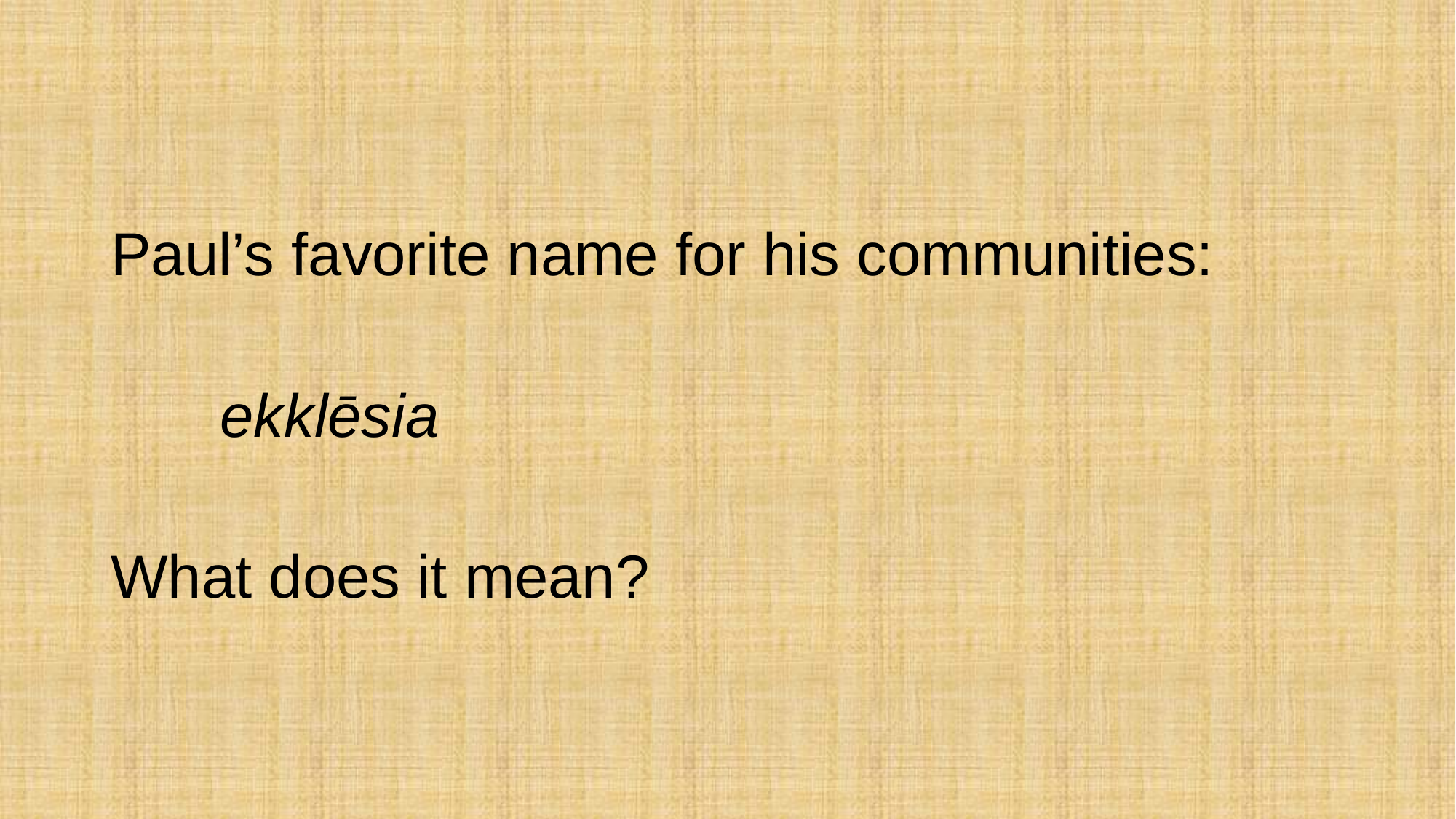

#
Paul’s favorite name for his communities:

	ekklēsia

What does it mean?